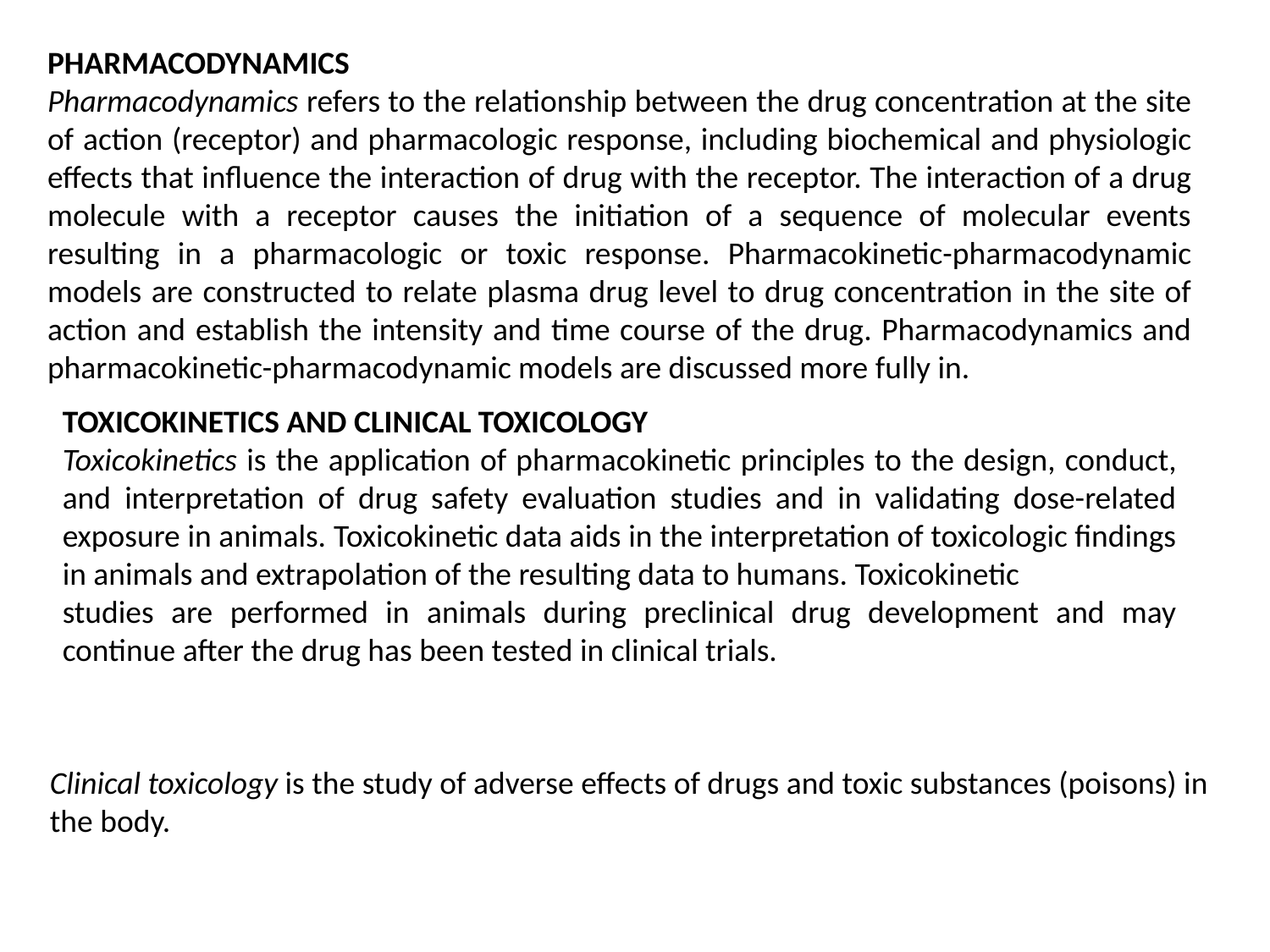

PHARMACODYNAMICS
Pharmacodynamics refers to the relationship between the drug concentration at the site of action (receptor) and pharmacologic response, including biochemical and physiologic effects that influence the interaction of drug with the receptor. The interaction of a drug molecule with a receptor causes the initiation of a sequence of molecular events resulting in a pharmacologic or toxic response. Pharmacokinetic-pharmacodynamic models are constructed to relate plasma drug level to drug concentration in the site of action and establish the intensity and time course of the drug. Pharmacodynamics and pharmacokinetic-pharmacodynamic models are discussed more fully in.
TOXICOKINETICS AND CLINICAL TOXICOLOGY
Toxicokinetics is the application of pharmacokinetic principles to the design, conduct, and interpretation of drug safety evaluation studies and in validating dose-related exposure in animals. Toxicokinetic data aids in the interpretation of toxicologic findings in animals and extrapolation of the resulting data to humans. Toxicokinetic
studies are performed in animals during preclinical drug development and may continue after the drug has been tested in clinical trials.
Clinical toxicology is the study of adverse effects of drugs and toxic substances (poisons) in the body.